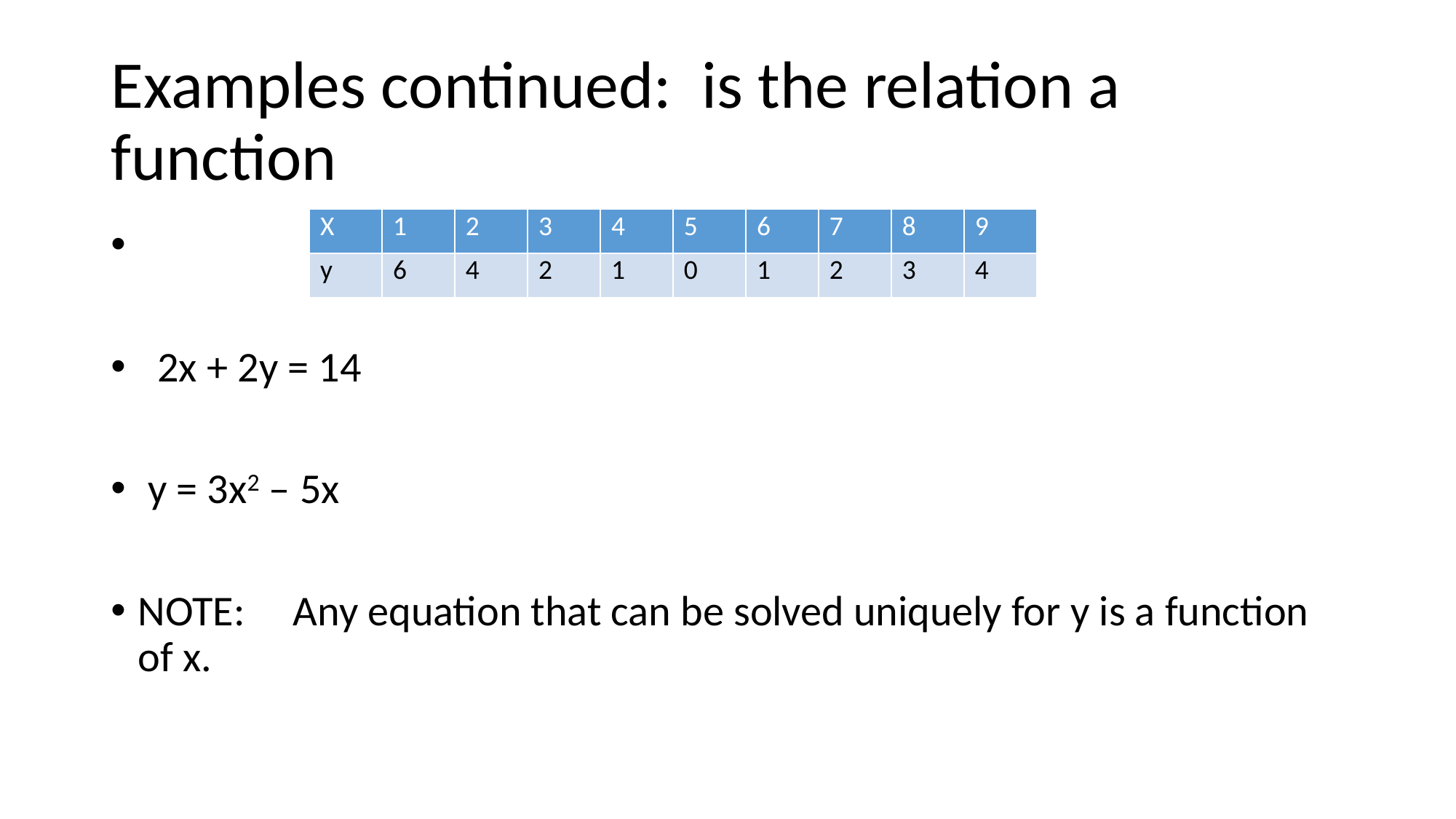

# Examples continued:  is the relation a function
| X | 1 | 2 | 3 | 4 | 5 | 6 | 7 | 8 | 9 |
| --- | --- | --- | --- | --- | --- | --- | --- | --- | --- |
| y | 6 | 4 | 2 | 1 | 0 | 1 | 2 | 3 | 4 |

  2x + 2y = 14

 y = 3x2 – 5x

NOTE:     Any equation that can be solved uniquely for y is a function of x.